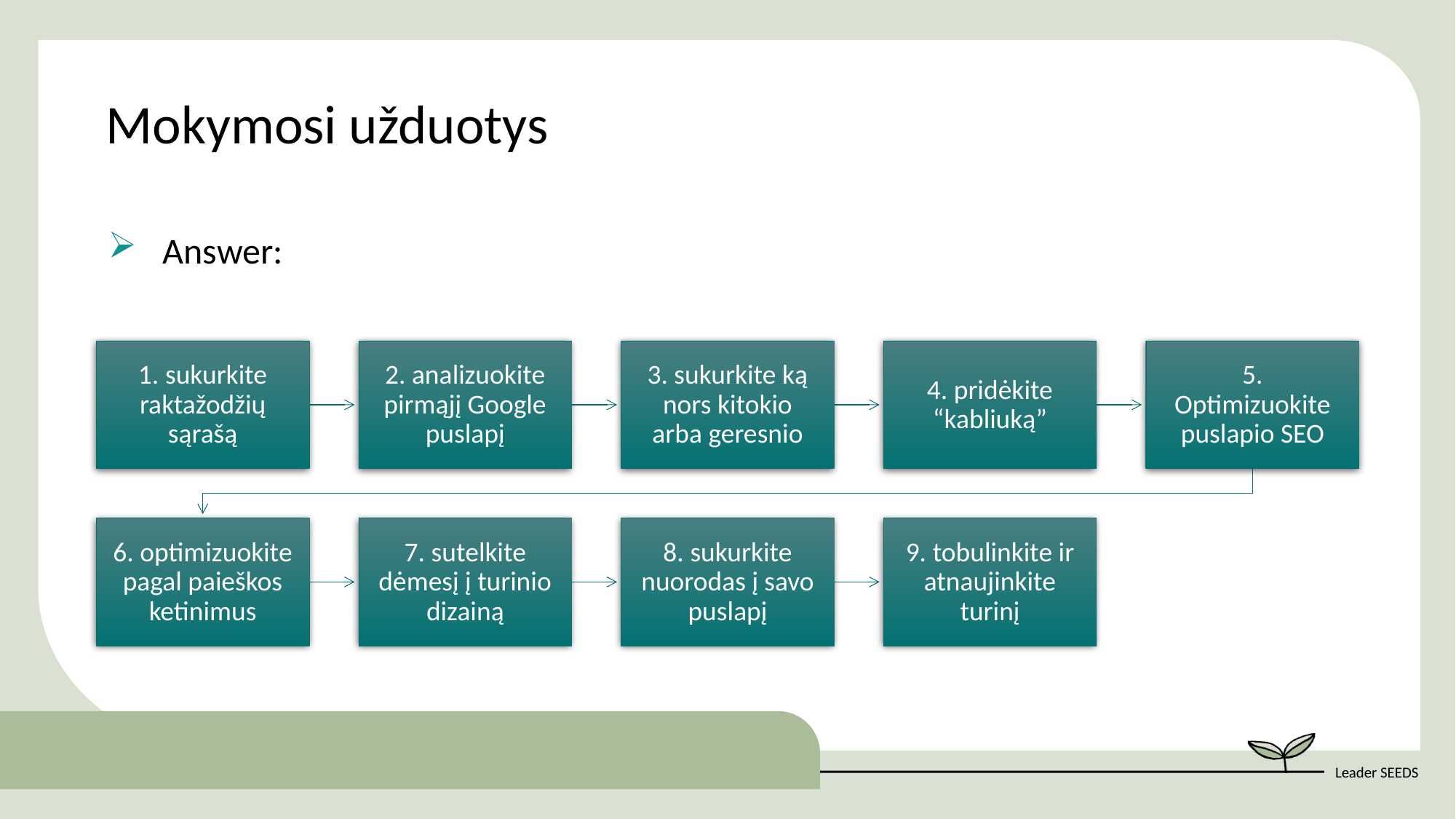

Mokymosi užduotys
Answer:

1. sukurkite raktažodžių sąrašą

2. analizuokite pirmąjį Google puslapį

3. sukurkite ką nors kitokio arba geresnio

4. pridėkite “kabliuką”

5. Optimizuokite puslapio SEO

6. optimizuokite pagal paieškos ketinimus

7. sutelkite dėmesį į turinio dizainą

8. sukurkite nuorodas į savo puslapį
9. tobulinkite ir atnaujinkite turinį